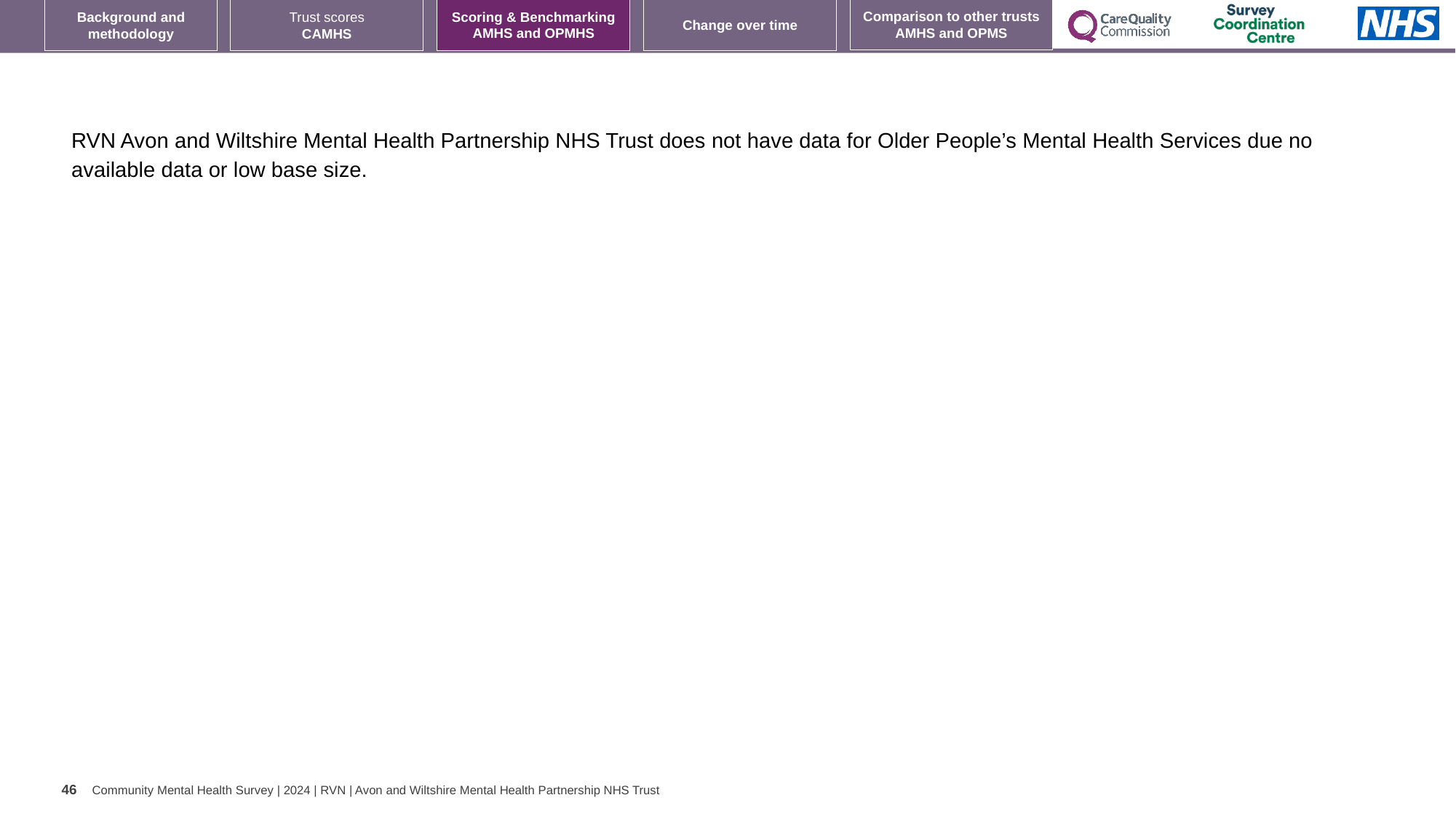

RVN Avon and Wiltshire Mental Health Partnership NHS Trust does not have data for Older People’s Mental Health Services due no available data or low base size.

46